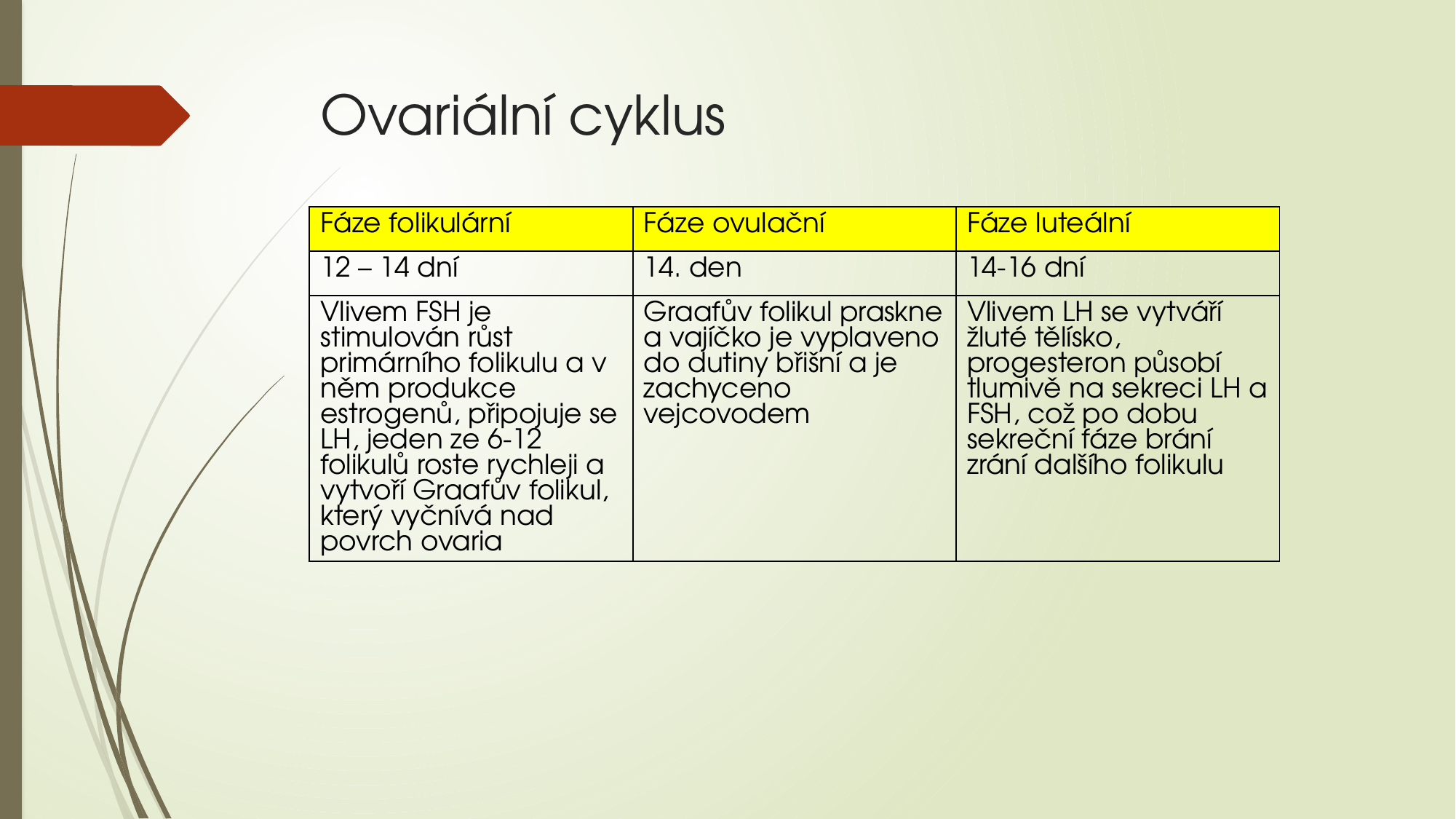

# Ovariální cyklus
| Fáze folikulární | Fáze ovulační | Fáze luteální |
| --- | --- | --- |
| 12 – 14 dní | 14. den | 14-16 dní |
| Vlivem FSH je stimulován růst primárního folikulu a v něm produkce estrogenů, připojuje se LH, jeden ze 6-12 folikulů roste rychleji a vytvoří Graafův folikul, který vyčnívá nad povrch ovaria | Graafův folikul praskne a vajíčko je vyplaveno do dutiny břišní a je zachyceno vejcovodem | Vlivem LH se vytváří žluté tělísko, progesteron působí tlumivě na sekreci LH a FSH, což po dobu sekreční fáze brání zrání dalšího folikulu |